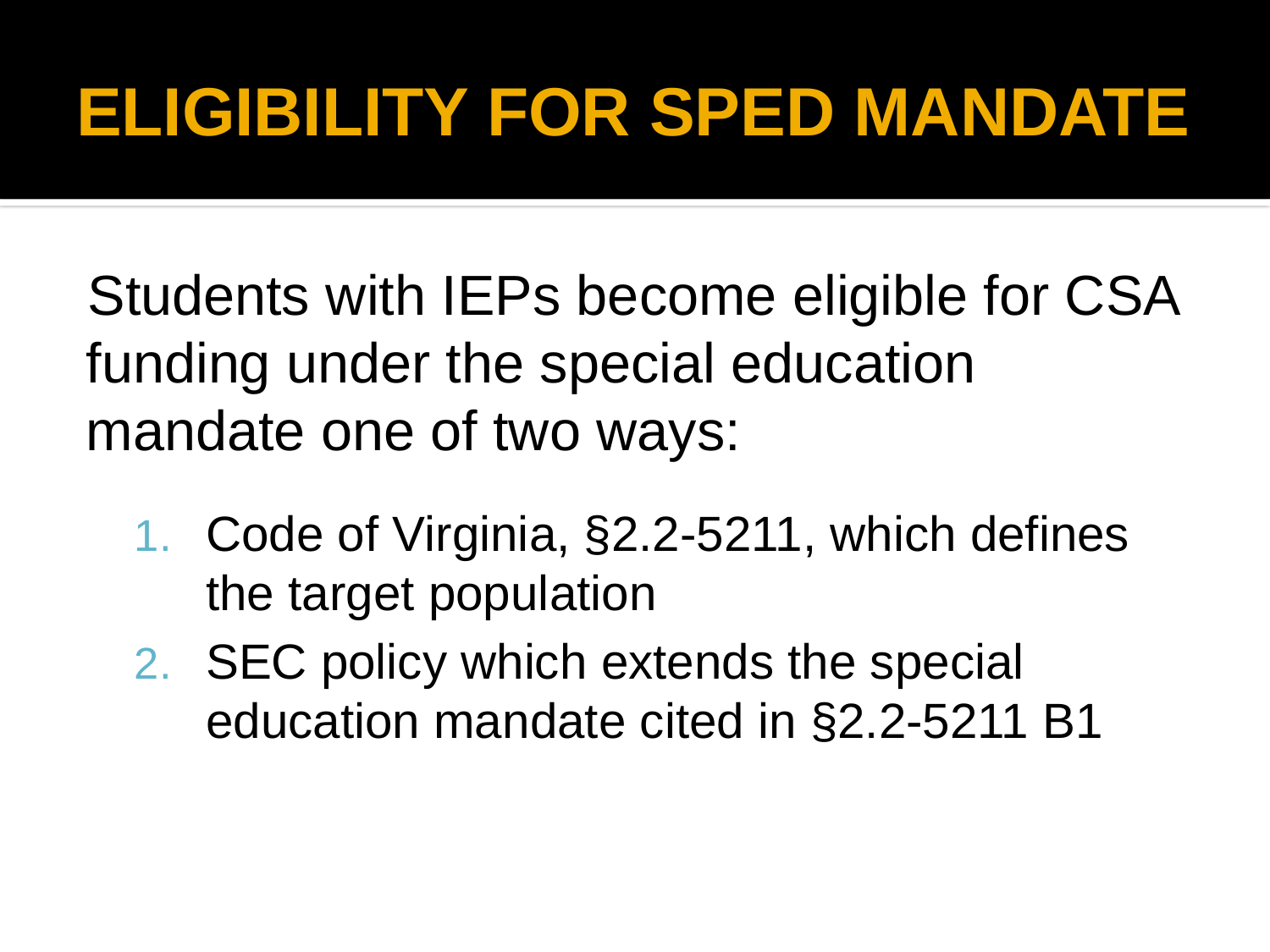

# ELIGIBILITY FOR SPED MANDATE
Students with IEPs become eligible for CSA funding under the special education mandate one of two ways:

Code of Virginia, §2.2-5211, which defines the target population
SEC policy which extends the special education mandate cited in §2.2-5211 B1